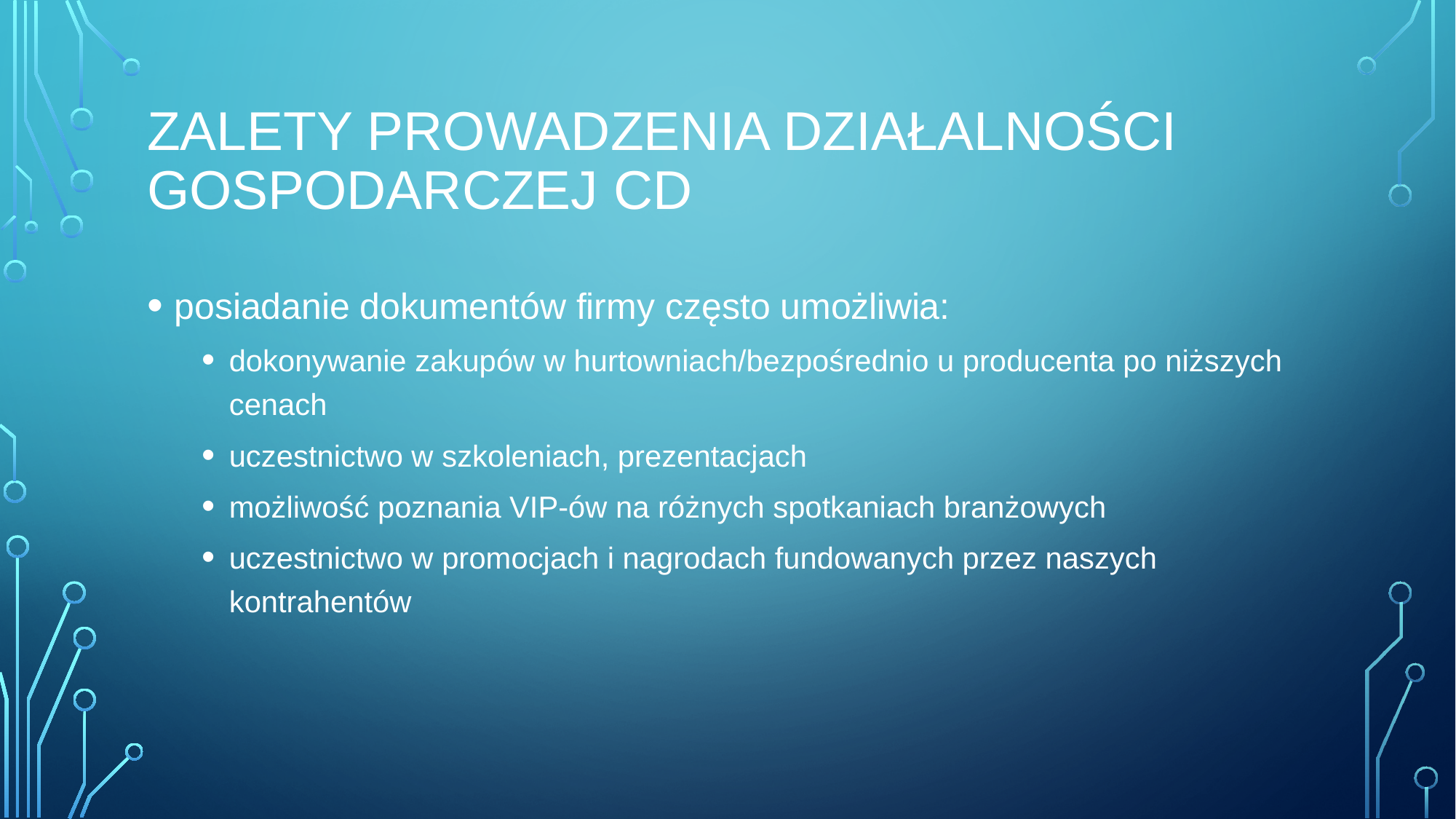

# Zalety prowadzenia działalności gospodarczej cd
posiadanie dokumentów firmy często umożliwia:
dokonywanie zakupów w hurtowniach/bezpośrednio u producenta po niższych cenach
uczestnictwo w szkoleniach, prezentacjach
możliwość poznania VIP-ów na różnych spotkaniach branżowych
uczestnictwo w promocjach i nagrodach fundowanych przez naszych kontrahentów